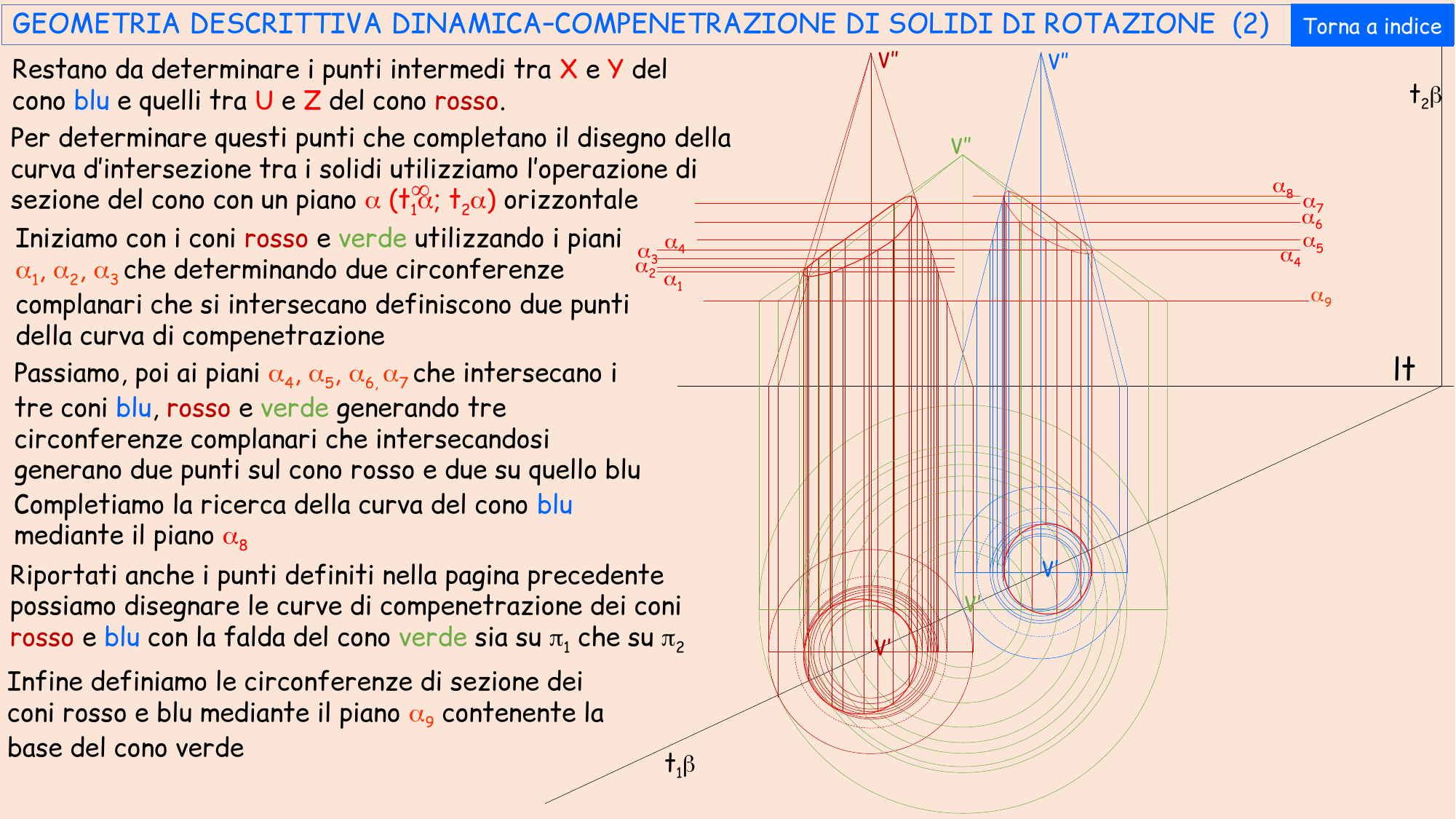

Torna a indice
GEOMETRIA DESCRITTIVA DINAMICA–COMPENETRAZIONE DI SOLIDI DI ROTAZIONE  (2)
V’’
V’’
Restano da determinare i punti intermedi tra X e Y del cono blu e quelli tra U e Z del cono rosso.
t2β
Per determinare questi punti che completano il disegno della curva d’intersezione tra i solidi utilizziamo l’operazione di sezione del cono con un piano α (t1α; t2α) orizzontale
∞
V’’
α8
α7

α6
Iniziamo con i coni rosso e verde utilizzando i piani α1, α2, α3 che determinando due circonferenze complanari che si intersecano definiscono due punti della curva di compenetrazione
α5
α4
α3
α4
α2
α1
α9
lt
Passiamo, poi ai piani α4, α5, α6, α7 che intersecano i tre coni blu, rosso e verde generando tre circonferenze complanari che intersecandosi generano due punti sul cono rosso e due su quello blu

Completiamo la ricerca della curva del cono blu mediante il piano α8

V’

Riportati anche i punti definiti nella pagina precedente possiamo disegnare le curve di compenetrazione dei coni rosso e blu con la falda del cono verde sia su π1 che su π2

V’

V’
Infine definiamo le circonferenze di sezione dei coni rosso e blu mediante il piano α9 contenente la base del cono verde
t1β